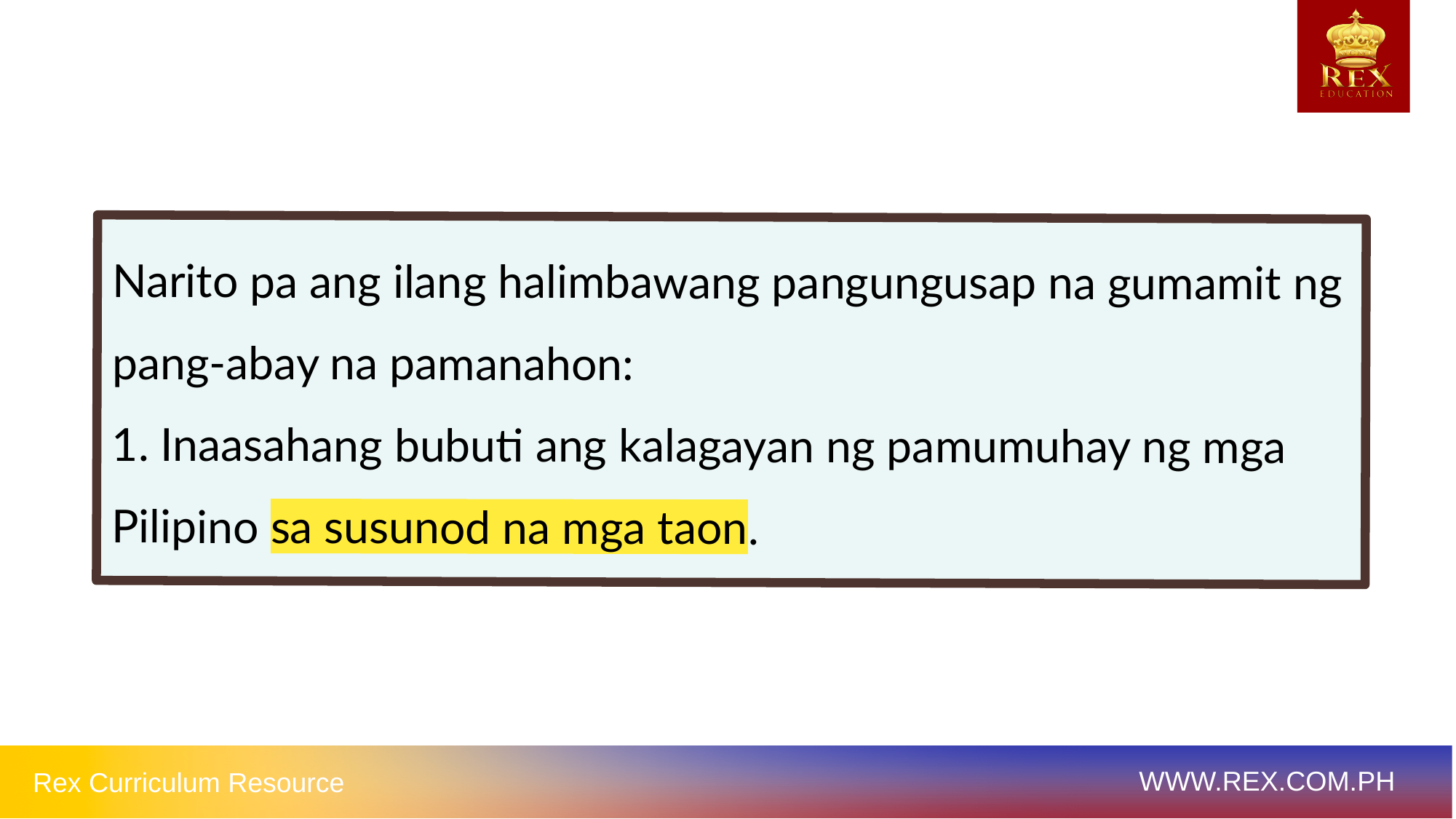

Narito pa ang ilang halimbawang pangungusap na gumamit ng
pang-abay na pamanahon:
1. Inaasahang bubuti ang kalagayan ng pamumuhay ng mga
Pilipino sa susunod na mga taon.